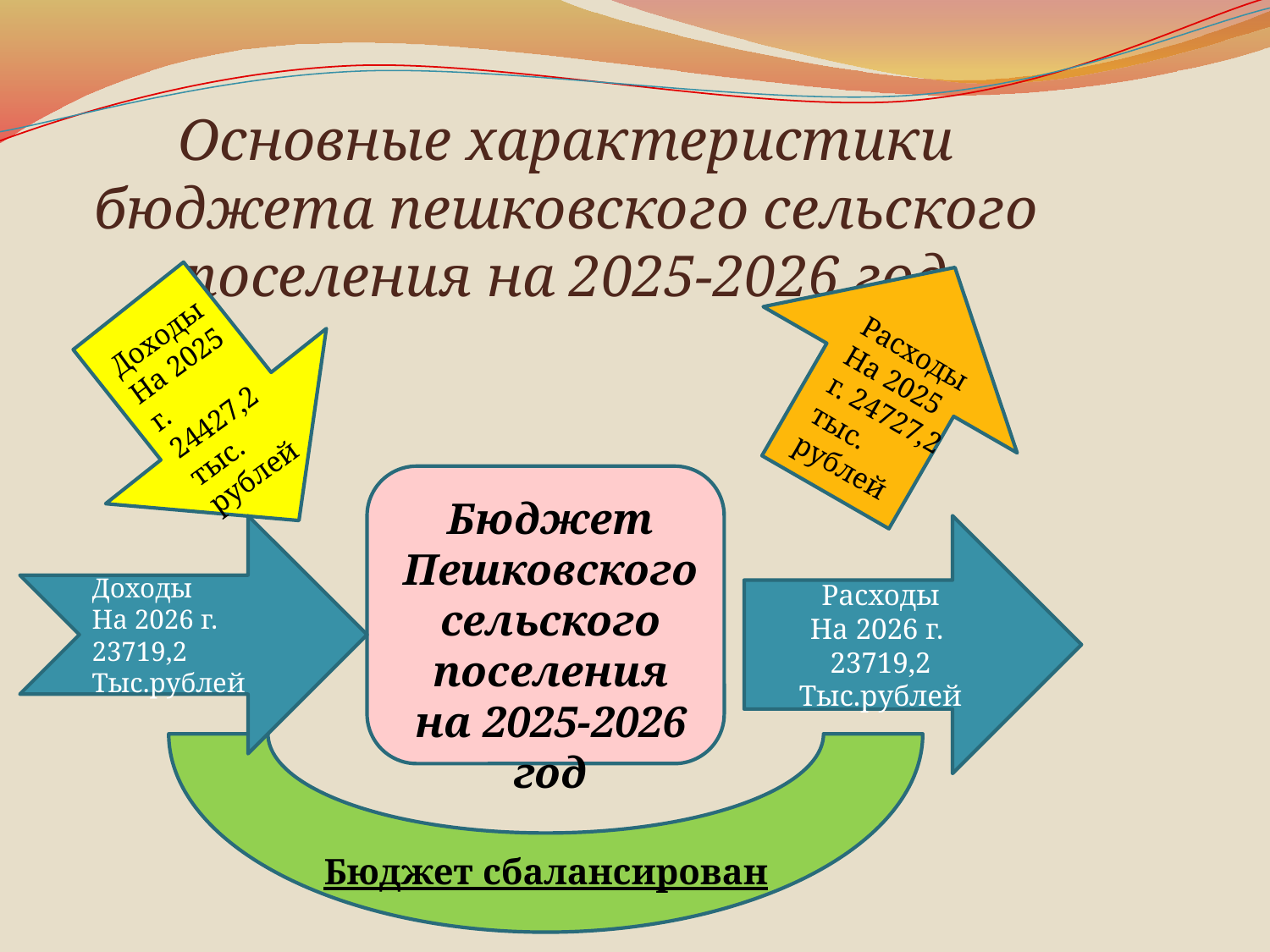

# Основные характеристики бюджета пешковского сельского поселения на 2025-2026 год

Доходы
На 2025 г.  24427,2
тыс.
рублей
Расходы На 2025 г. 24727,2
тыс.
рублей

Бюджет Пешковского сельского поселения на 2025-2026 год

Доходы
На 2026 г.  23719,2
Тыс.рублей
Расходы
На 2026 г.
23719,2
Тыс.рублей

Бюджет сбалансирован